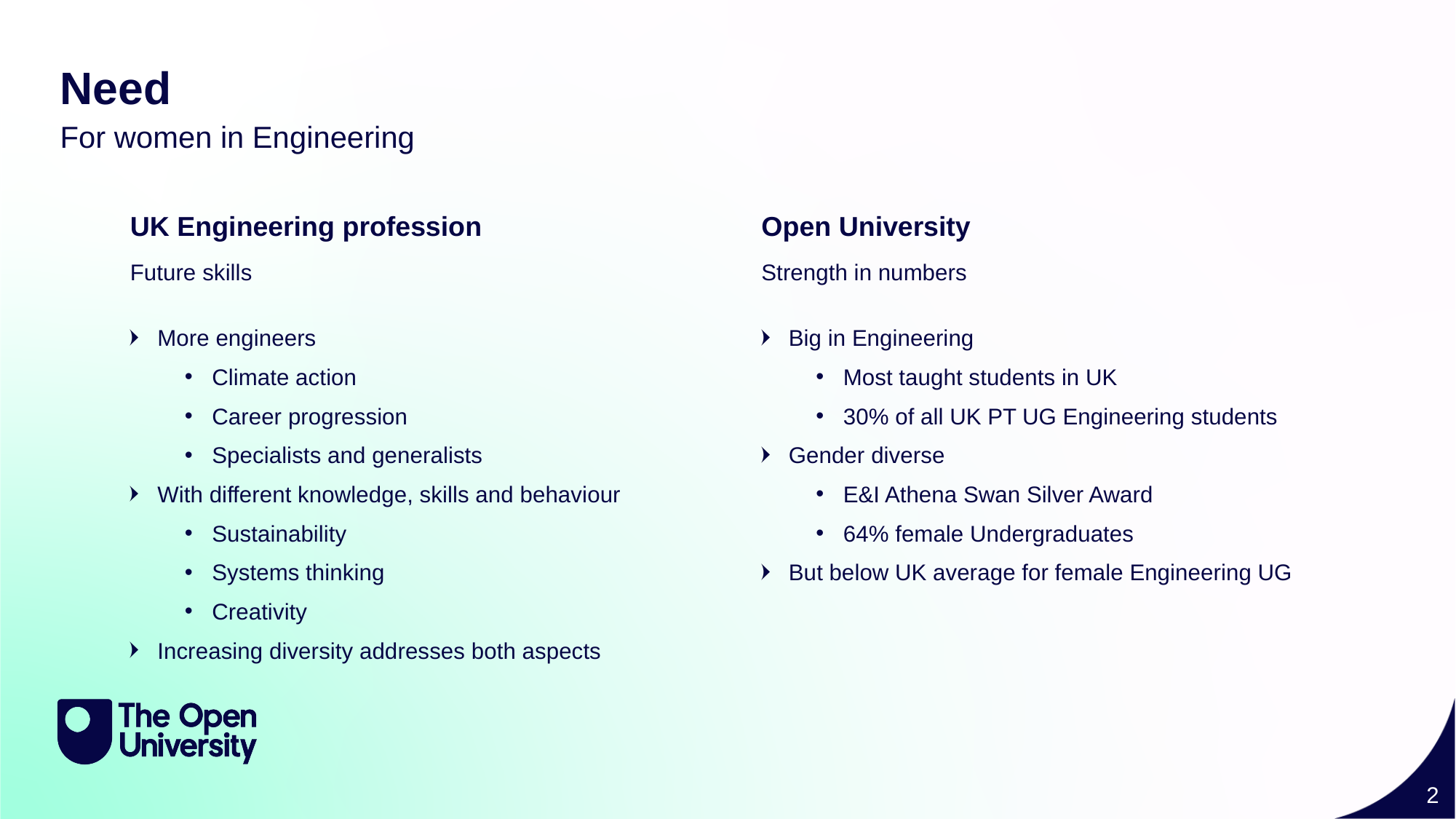

Need
For women in Engineering
UK Engineering profession
Open University
Future skills
Strength in numbers
More engineers
Climate action
Career progression
Specialists and generalists
With different knowledge, skills and behaviour
Sustainability
Systems thinking
Creativity
Increasing diversity addresses both aspects
Big in Engineering
Most taught students in UK
30% of all UK PT UG Engineering students
Gender diverse
E&I Athena Swan Silver Award
64% female Undergraduates
But below UK average for female Engineering UG